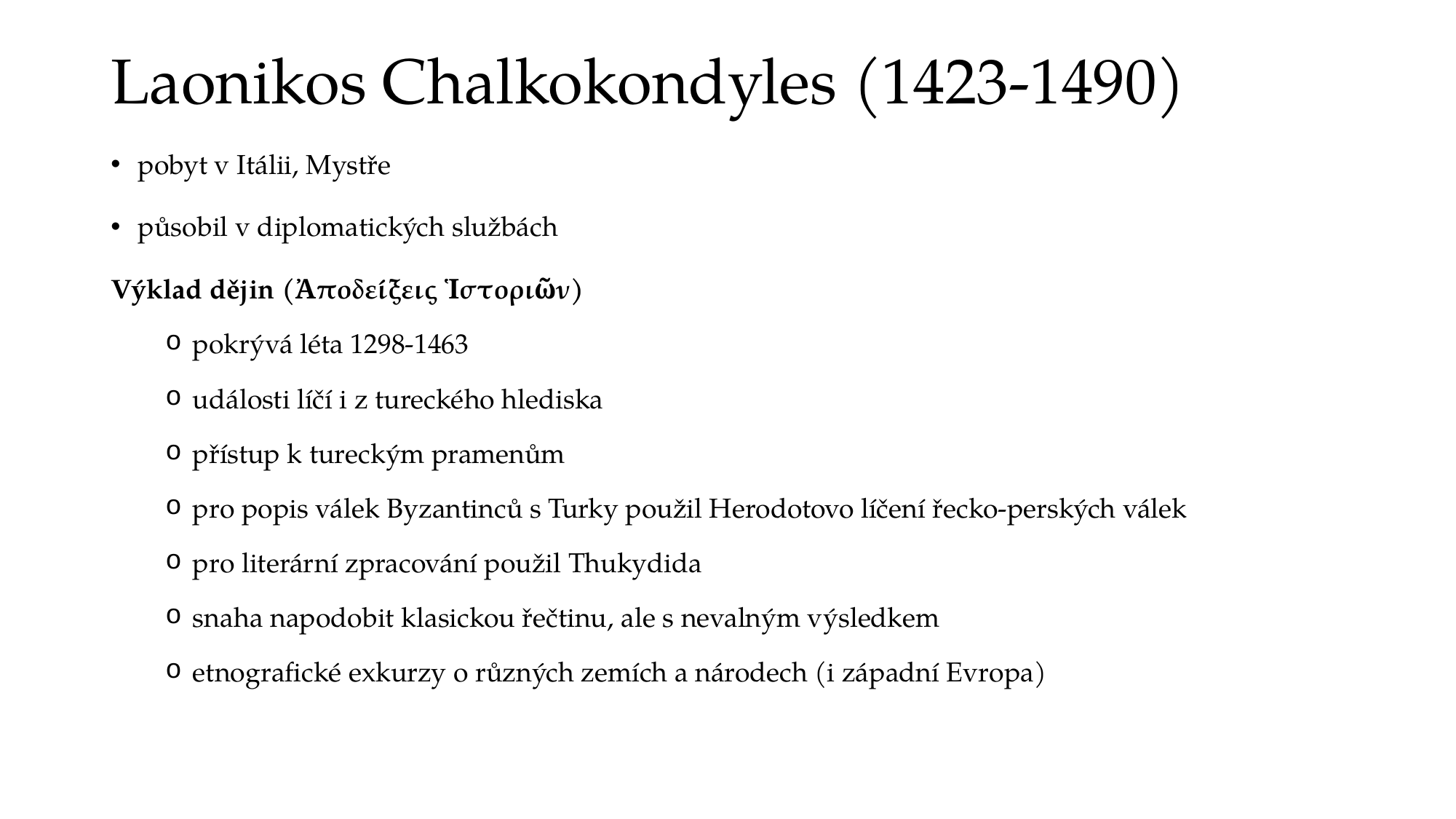

# Laonikos Chalkokondyles (1423-1490)
pobyt v Itálii, Mystře
působil v diplomatických službách
Výklad dějin (Ἀποδείξεις Ἱστοριῶν)
pokrývá léta 1298-1463
události líčí i z tureckého hlediska
přístup k tureckým pramenům
pro popis válek Byzantinců s Turky použil Herodotovo líčení řecko-perských válek
pro literární zpracování použil Thukydida
snaha napodobit klasickou řečtinu, ale s nevalným výsledkem
etnografické exkurzy o různých zemích a národech (i západní Evropa)